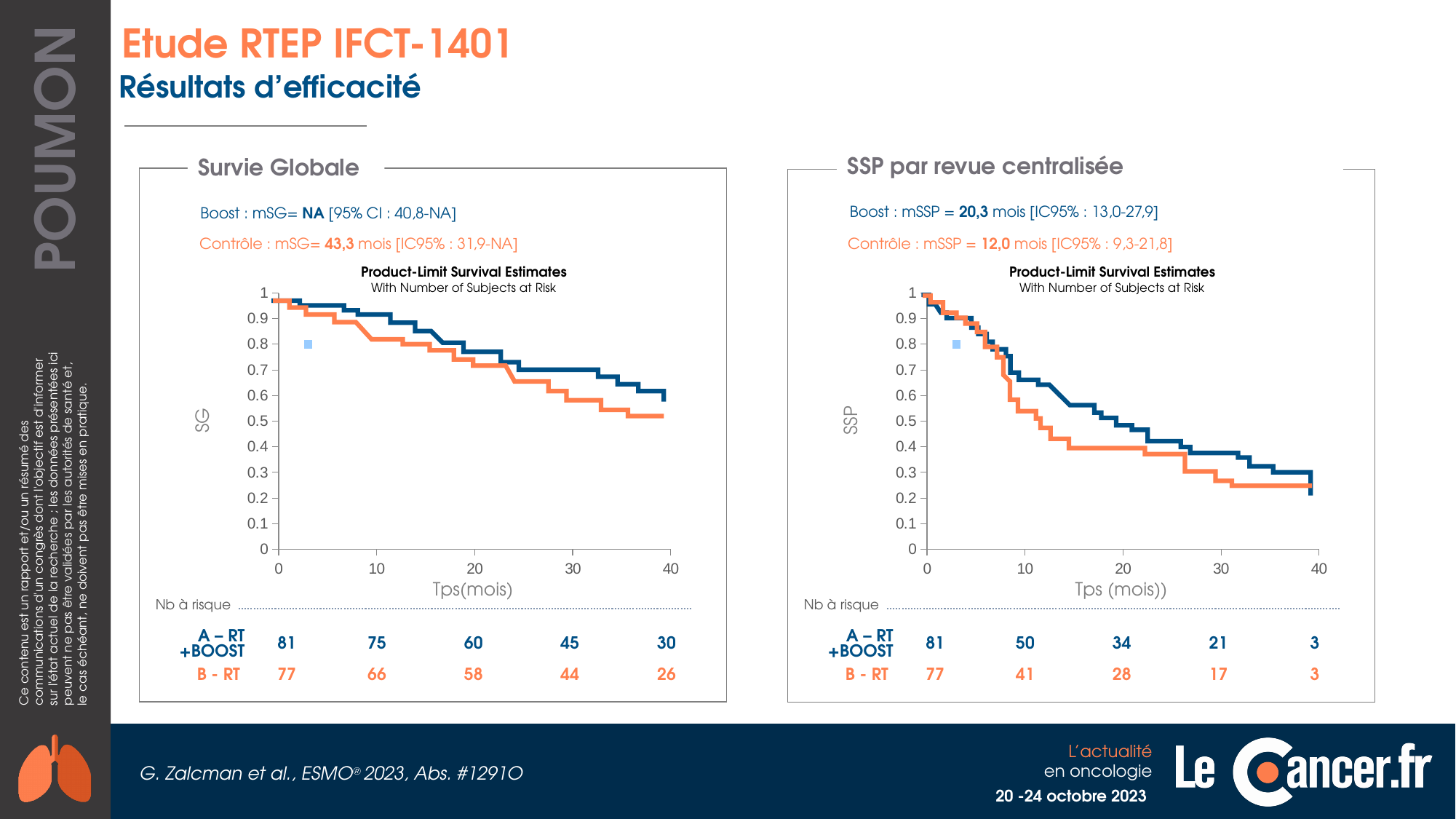

# Etude RTEP IFCT-1401
Résultats d’efficacité
SSP par revue centralisée
Survie Globale

Boost : mSSP = 20,3 mois [IC95% : 13,0-27,9]
Boost : mSG= NA [95% CI : 40,8-NA]
Contrôle : mSG= 43,3 mois [IC95% : 31,9-NA]
Contrôle : mSSP = 12,0 mois [IC95% : 9,3-21,8]
Product-Limit Survival Estimates
With Number of Subjects at Risk
Product-Limit Survival Estimates
With Number of Subjects at Risk

### Chart

| Category | Valeur Y 1 |
|---|---|
SG
Tps(mois)

### Chart

| Category | Valeur Y 1 |
|---|---|
SSP
Tps (mois))

| Nb à risque |  |  |  |  |  |  |
| --- | --- | --- | --- | --- | --- | --- |
|  | A – RT +BOOST | 81 | 75 | 60 | 45 | 30 |
|  | B - RT | 77 | 66 | 58 | 44 | 26 |
| Nb à risque |  |  |  |  |  |  |
| --- | --- | --- | --- | --- | --- | --- |
|  | A – RT +BOOST | 81 | 50 | 34 | 21 | 3 |
|  | B - RT | 77 | 41 | 28 | 17 | 3 |
G. Zalcman et al., ESMO® 2023, Abs. #1291O